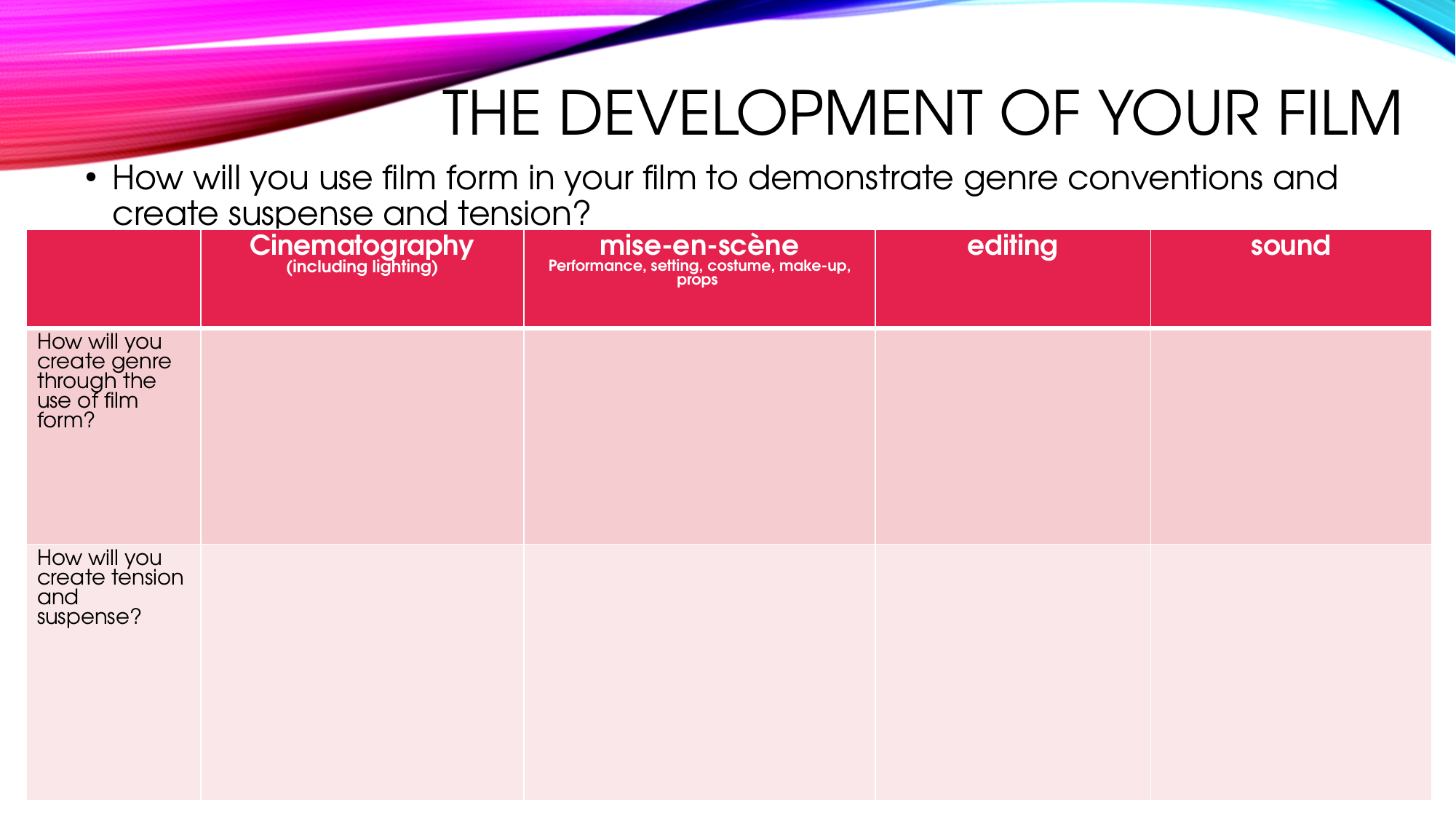

# The development of your film
How will you use film form in your film to demonstrate genre conventions and create suspense and tension?

|  | Cinematography (including lighting) | mise-en-scène Performance, setting, costume, make-up, props | editing | sound |
| --- | --- | --- | --- | --- |
| How will you create genre through the use of film form? |  |  |  |  |
| How will you create tension and suspense? |  |  |  |  |